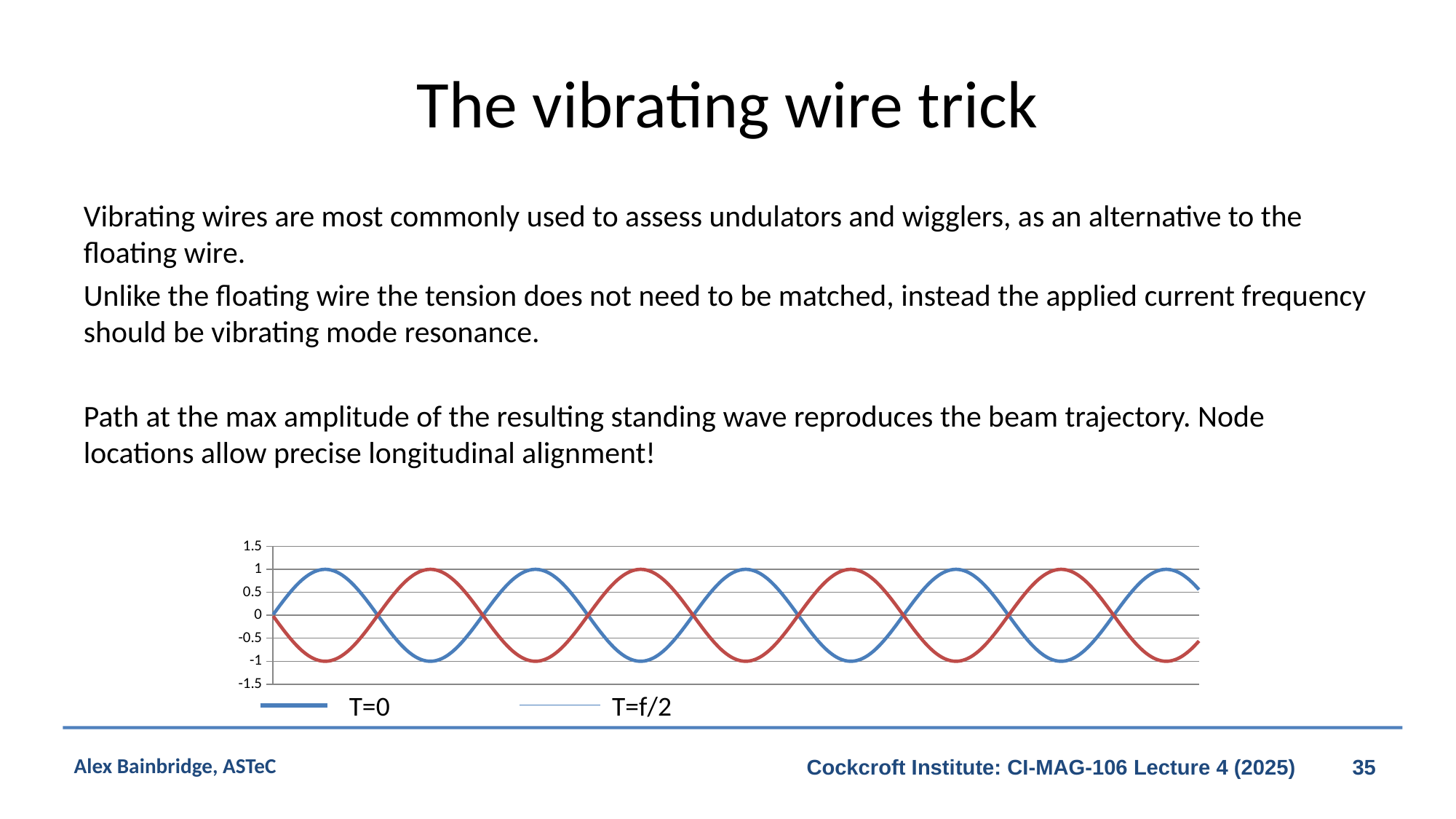

# The vibrating wire trick
Vibrating wires are most commonly used to assess undulators and wigglers, as an alternative to the floating wire.
Unlike the floating wire the tension does not need to be matched, instead the applied current frequency should be vibrating mode resonance.

Path at the max amplitude of the resulting standing wave reproduces the beam trajectory. Node locations allow precise longitudinal alignment!

### Chart

| Category |  |  |
|---|---|---|
T=0
T=f/2